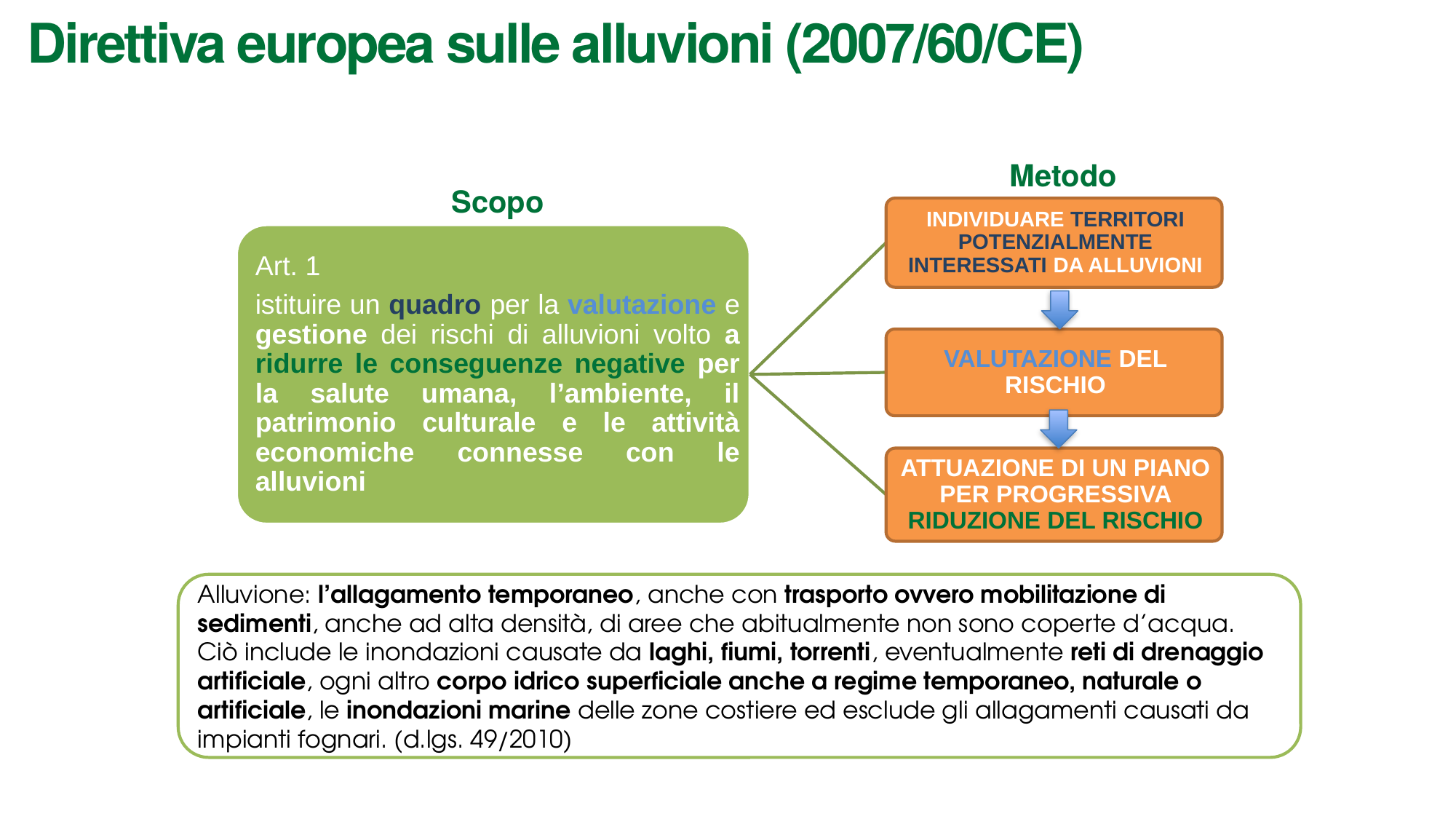

Direttiva europea sulle alluvioni (2007/60/CE)
Metodo
Scopo
Art. 1
istituire un quadro per la valutazione e gestione dei rischi di alluvioni volto a ridurre le conseguenze negative per la salute umana, l’ambiente, il patrimonio culturale e le attività economiche connesse con le alluvioni

INDIVIDUARE TERRITORI POTENZIALMENTE INTERESSATI DA ALLUVIONI

VALUTAZIONE DEL RISCHIO

ATTUAZIONE DI UN PIANO PER PROGRESSIVA RIDUZIONE DEL RISCHIO

Alluvione: l’allagamento temporaneo, anche con trasporto ovvero mobilitazione di sedimenti, anche ad alta densità, di aree che abitualmente non sono coperte d’acqua. Ciò include le inondazioni causate da laghi, fiumi, torrenti, eventualmente reti di drenaggio artificiale, ogni altro corpo idrico superficiale anche a regime temporaneo, naturale o artificiale, le inondazioni marine delle zone costiere ed esclude gli allagamenti causati da impianti fognari. (d.lgs. 49/2010)